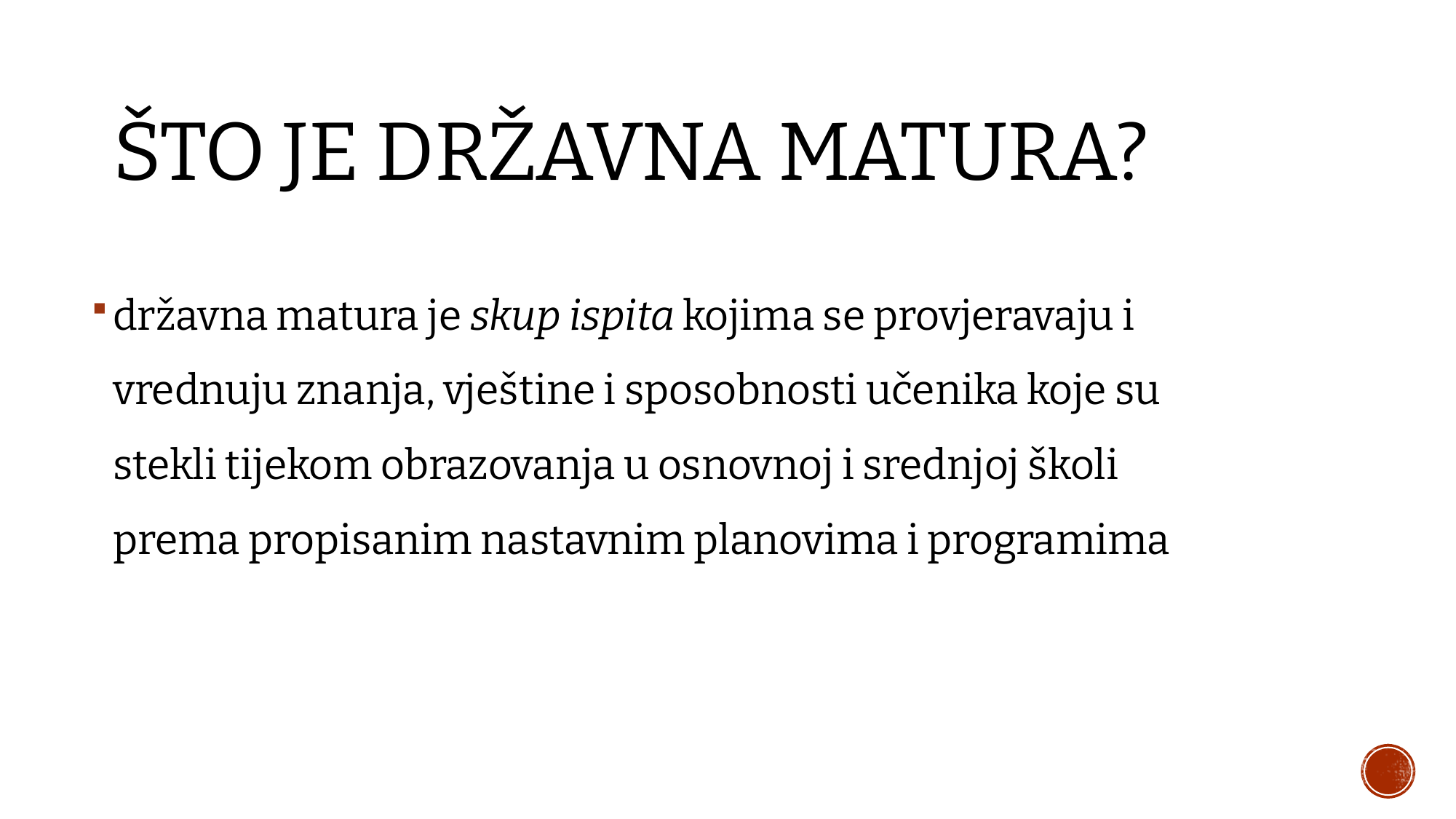

ŠTO JE DRŽAVNA MATURA?
državna matura je skup ispita kojima se provjeravaju i vrednuju znanja, vještine i sposobnosti učenika koje su stekli tijekom obrazovanja u osnovnoj i srednjoj školi prema propisanim nastavnim planovima i programima